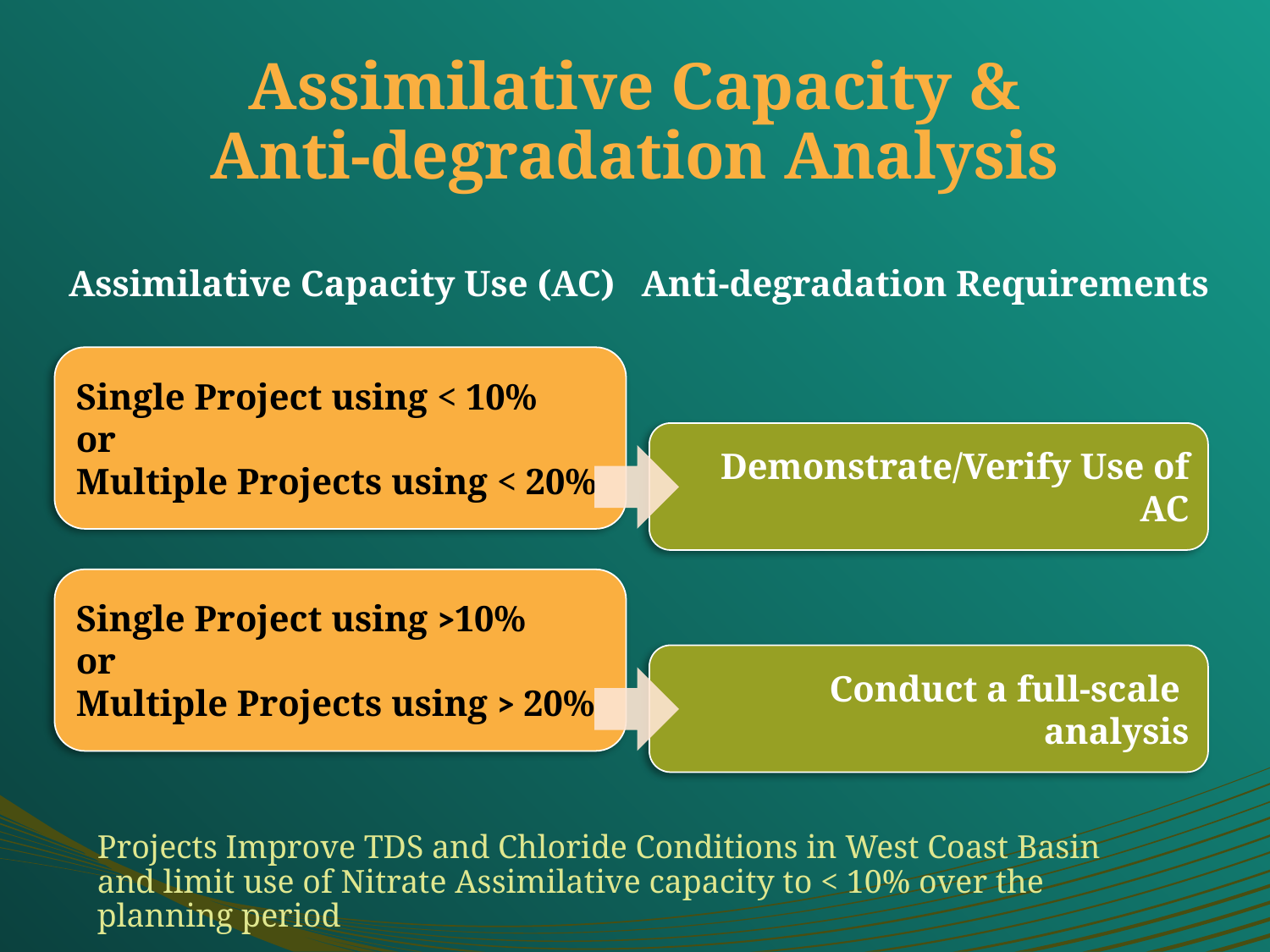

# Assimilative Capacity & Anti-degradation Analysis
Anti-degradation Requirements
Assimilative Capacity Use (AC)
Single Project using < 10%
or
Multiple Projects using < 20%
  Demonstrate/Verify Use of AC

Single Project using >10%
or
Multiple Projects using > 20%
  Conduct a full-scale  analysis

Projects Improve TDS and Chloride Conditions in West Coast Basin and limit use of Nitrate Assimilative capacity to < 10% over the planning period